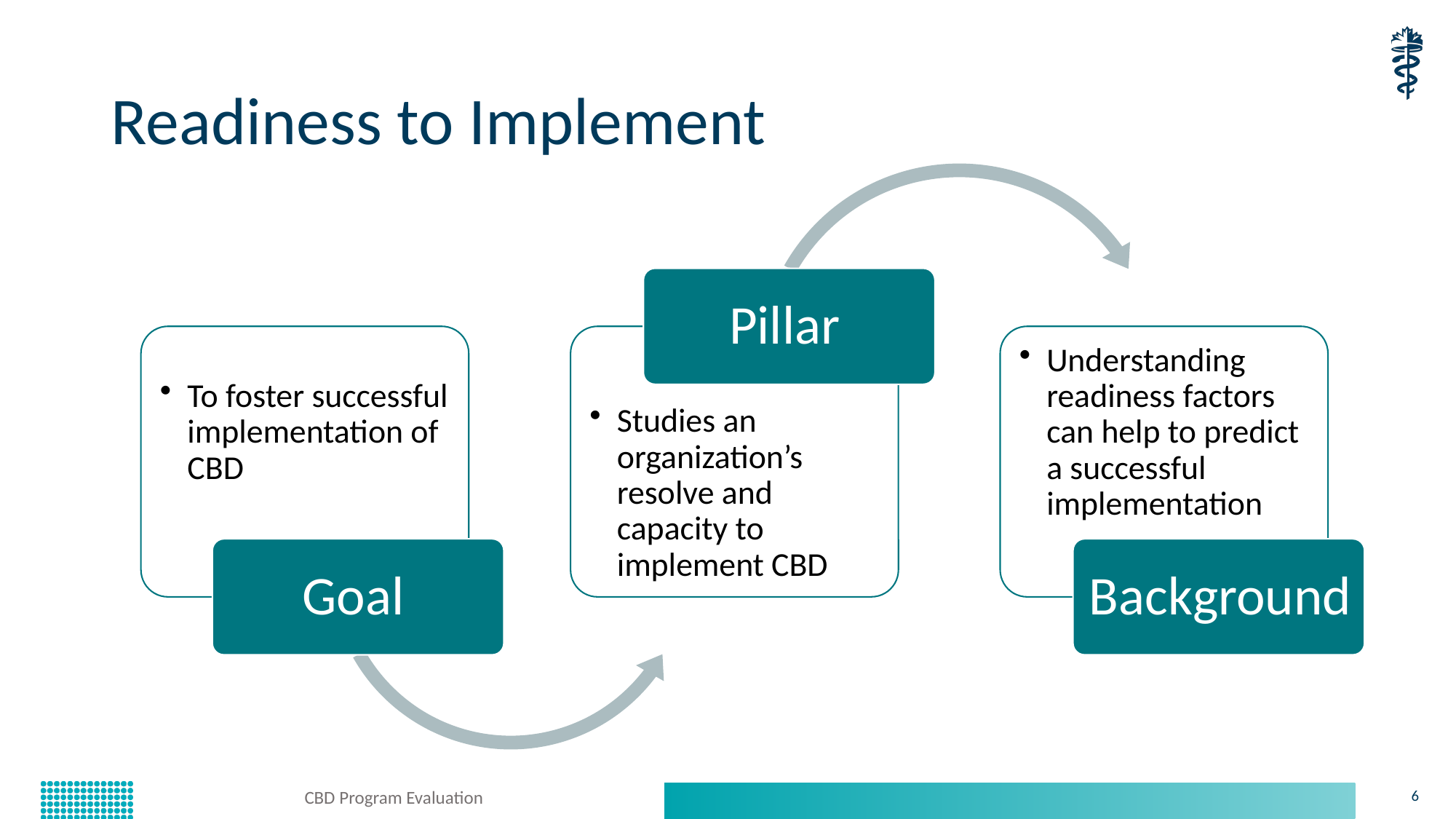

# Readiness to Implement
To foster successful implementation of CBD
Goal
Studies an organization’s resolve and capacity to implement CBD
Pillar
Understanding readiness factors can help to predict a successful implementation
Background
CBD Program Evaluation
6